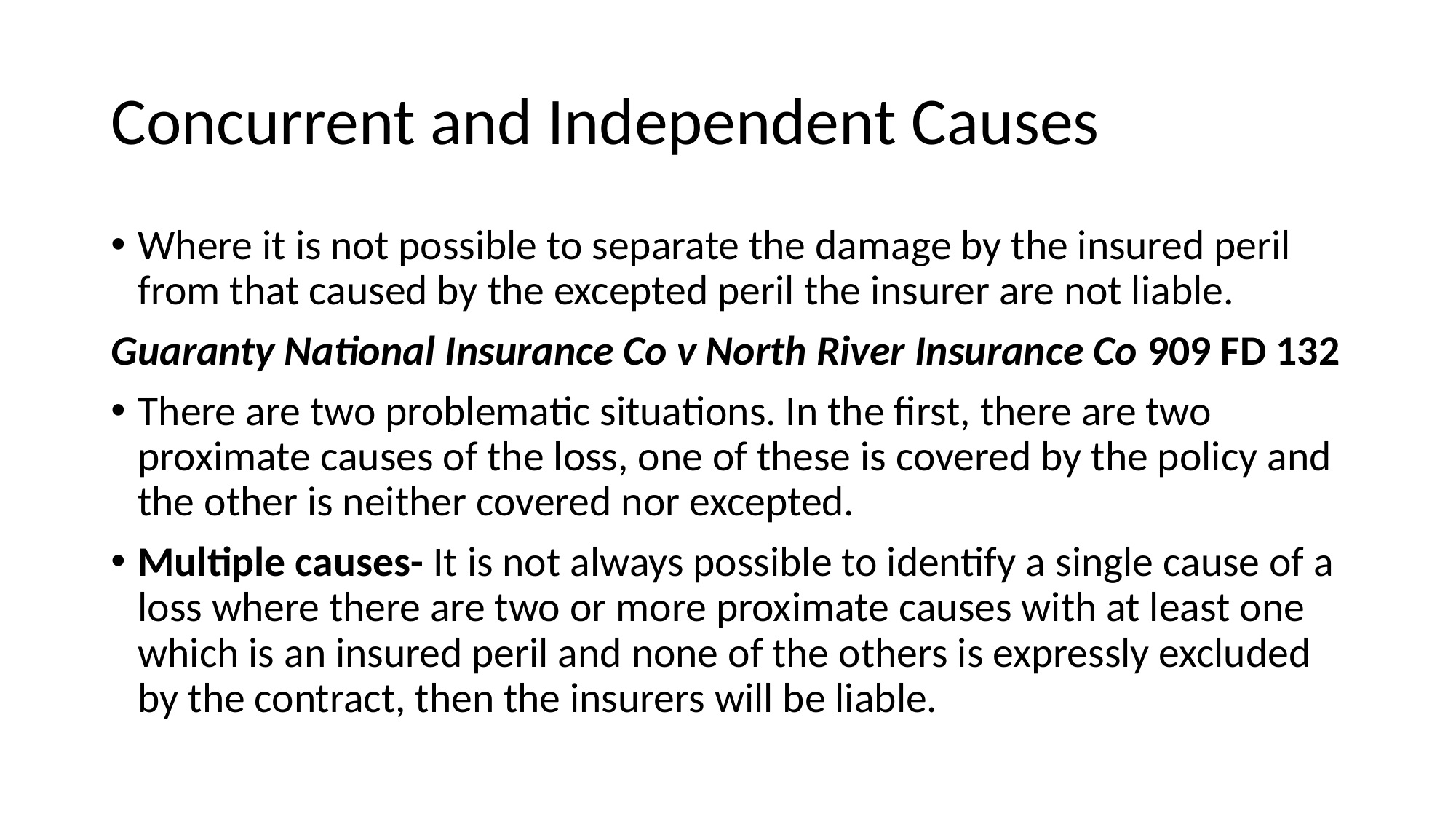

# Concurrent and Independent Causes
Where it is not possible to separate the damage by the insured peril from that caused by the excepted peril the insurer are not liable.
Guaranty National Insurance Co v North River Insurance Co 909 FD 132
There are two problematic situations. In the first, there are two proximate causes of the loss, one of these is covered by the policy and the other is neither covered nor excepted.
Multiple causes- It is not always possible to identify a single cause of a loss where there are two or more proximate causes with at least one which is an insured peril and none of the others is expressly excluded by the contract, then the insurers will be liable.